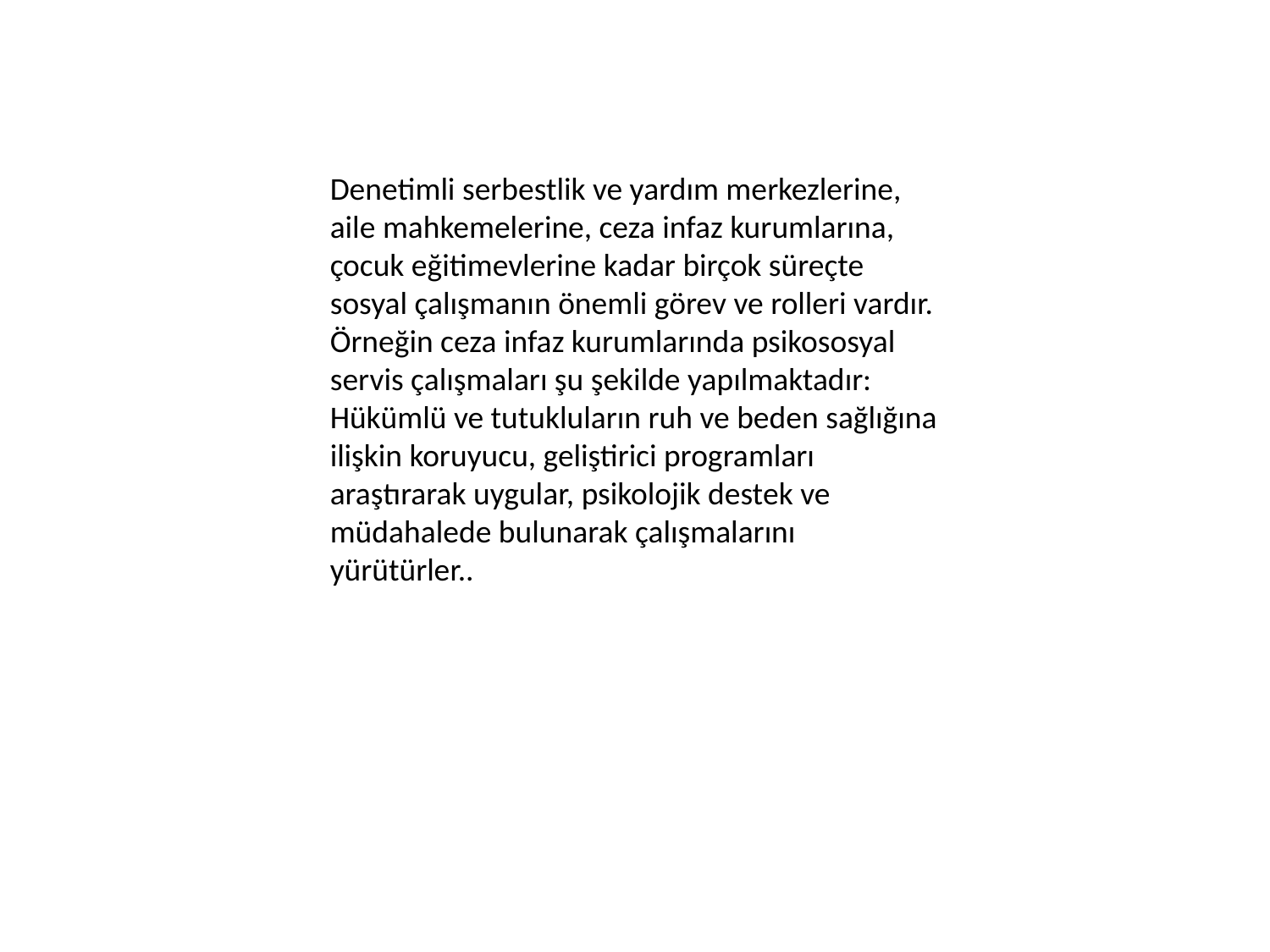

Denetimli serbestlik ve yardım merkezlerine, aile mahkemelerine, ceza infaz kurumlarına, çocuk eğitimevlerine kadar birçok süreçte sosyal çalışmanın önemli görev ve rolleri vardır. Örneğin ceza infaz kurumlarında psikososyal servis çalışmaları şu şekilde yapılmaktadır: Hükümlü ve tutukluların ruh ve beden sağlığına ilişkin koruyucu, geliştirici programları araştırarak uygular, psikolojik destek ve müdahalede bulunarak çalışmalarını yürütürler..